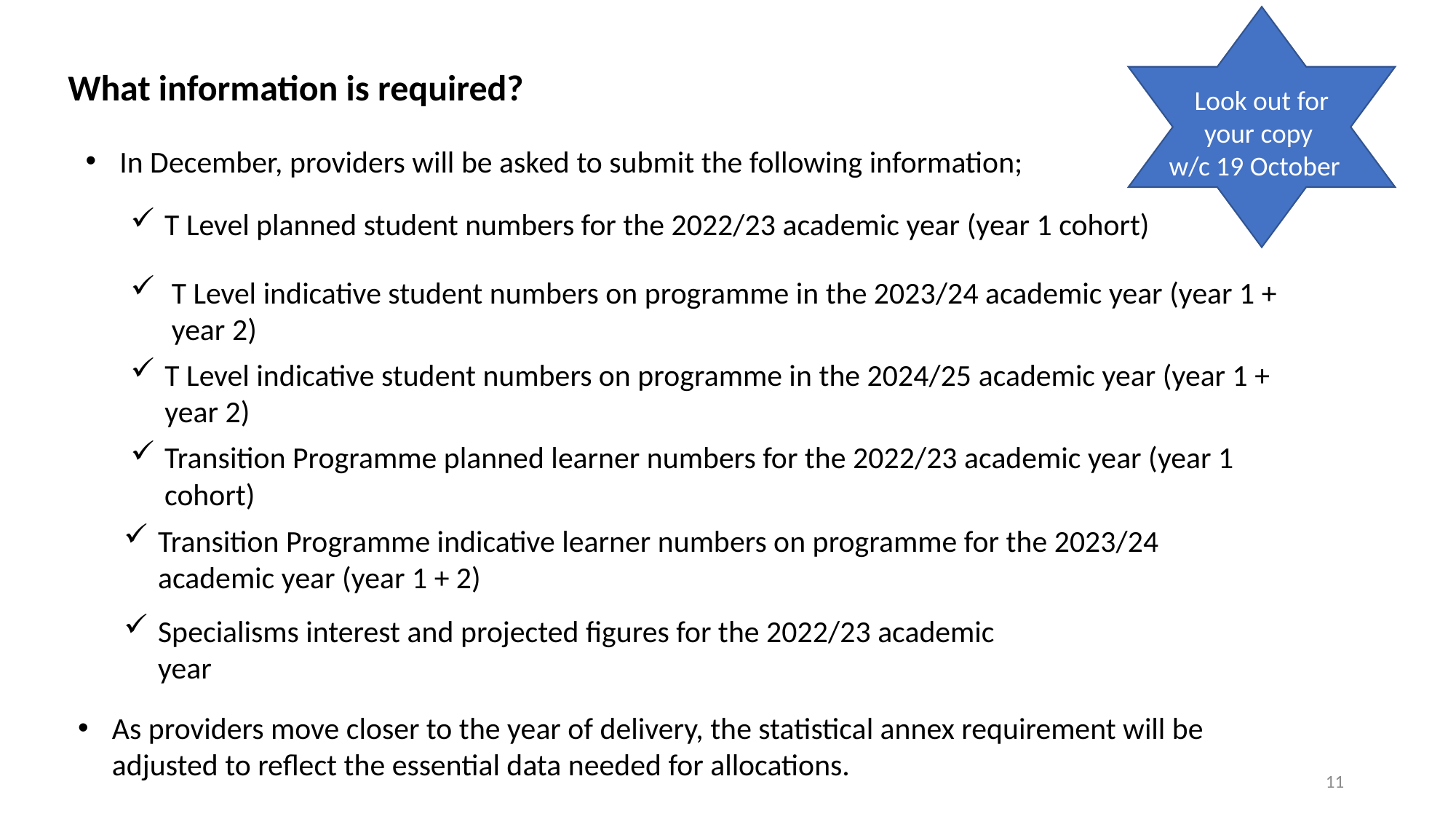

What information is required?
Look out for your copy
w/c 19 October
In December, providers will be asked to submit the following information;
T Level planned student numbers for the 2022/23 academic year (year 1 cohort)
T Level indicative student numbers on programme in the 2023/24 academic year (year 1 + year 2)
T Level indicative student numbers on programme in the 2024/25 academic year (year 1 + year 2)
Transition Programme planned learner numbers for the 2022/23 academic year (year 1 cohort)
Transition Programme indicative learner numbers on programme for the 2023/24 academic year (year 1 + 2)
Specialisms interest and projected figures for the 2022/23 academic year
As providers move closer to the year of delivery, the statistical annex requirement will be adjusted to reflect the essential data needed for allocations.
11